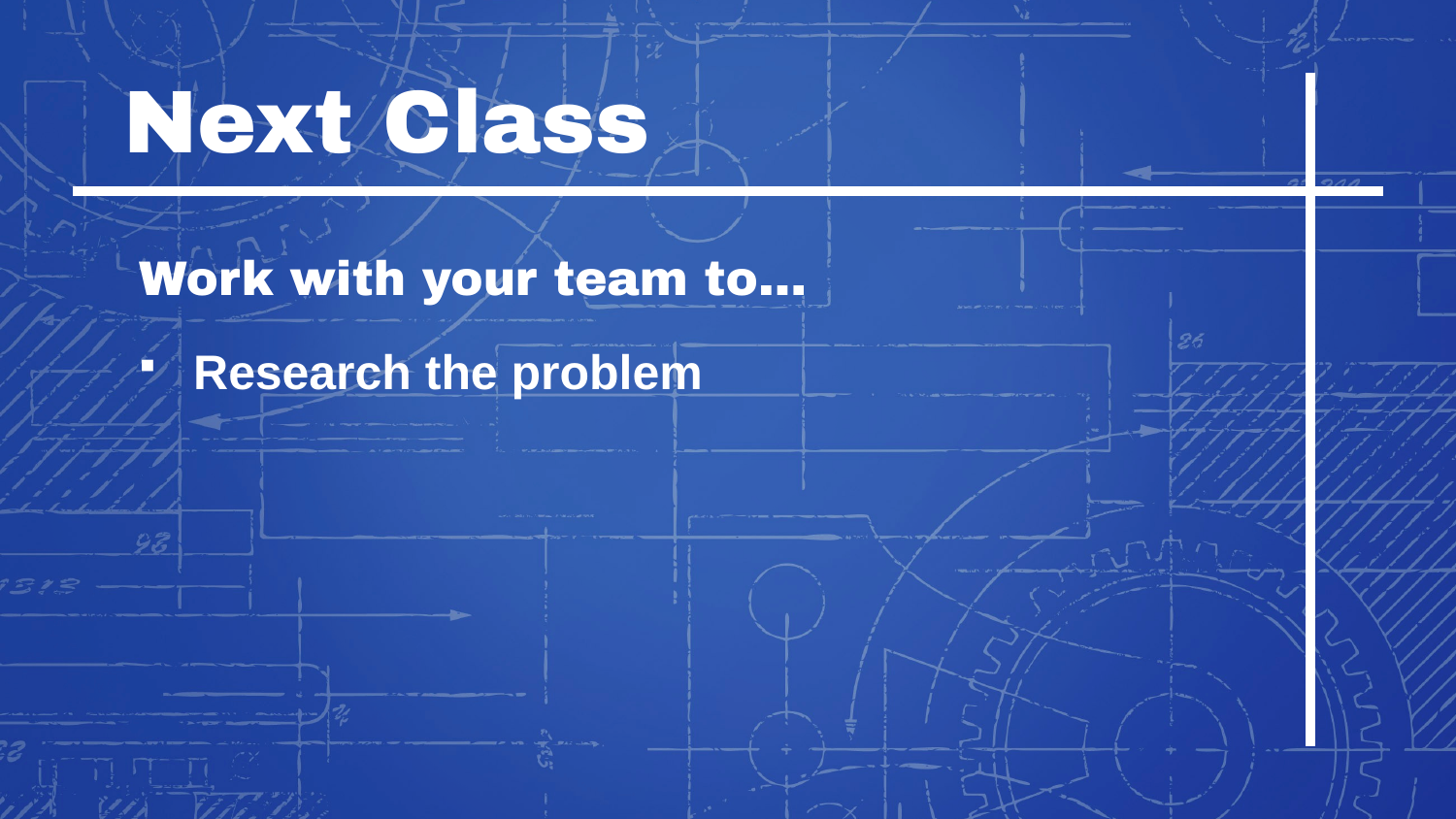

Next Class
Work with your team to…
Research the problem